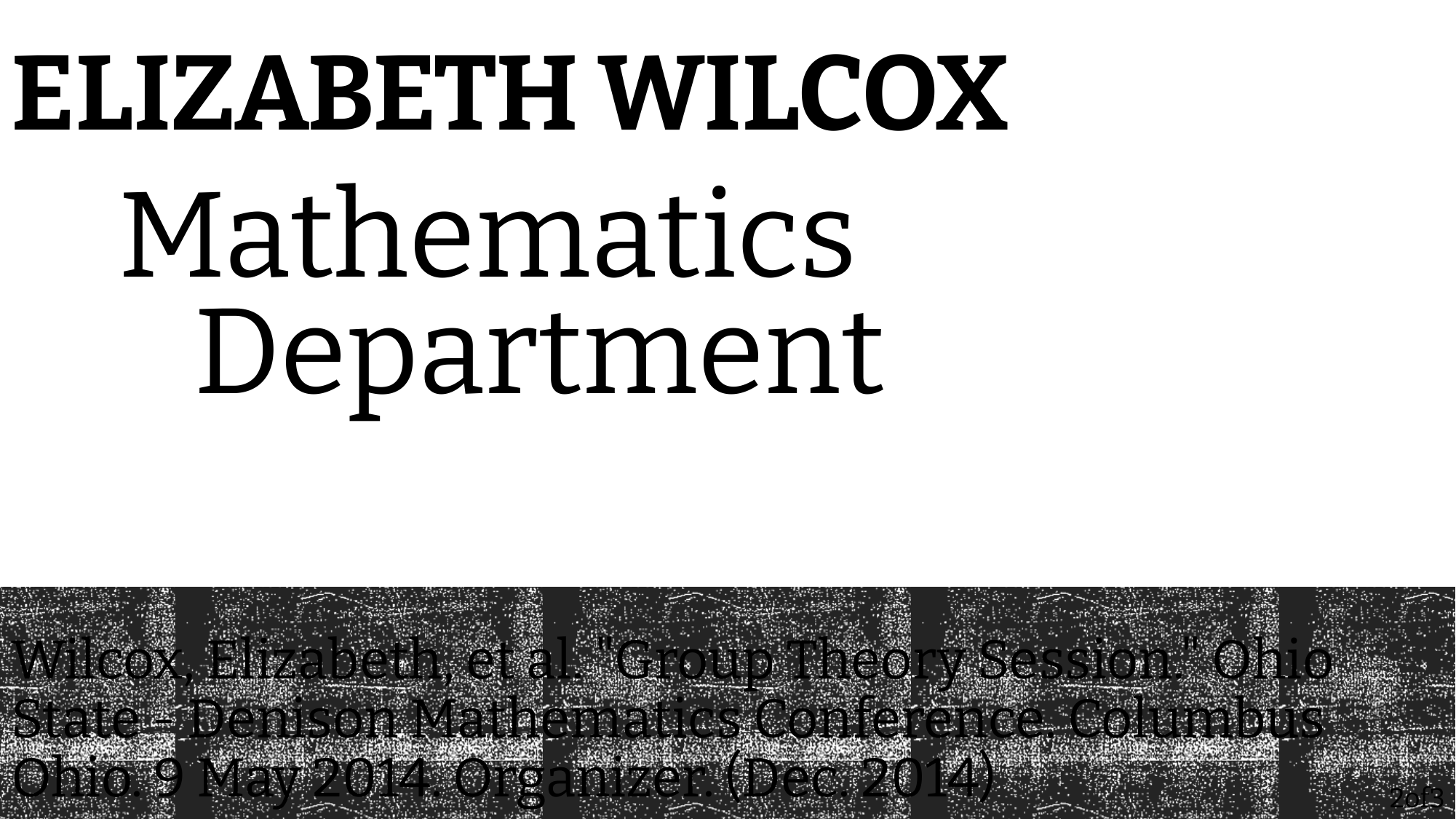

# Elizabeth Wilcox
Mathematics Department
Wilcox, Elizabeth, et al. "Group Theory Session." Ohio State - Denison Mathematics Conference. Columbus Ohio. 9 May 2014. Organizer. (Dec. 2014)
2of3